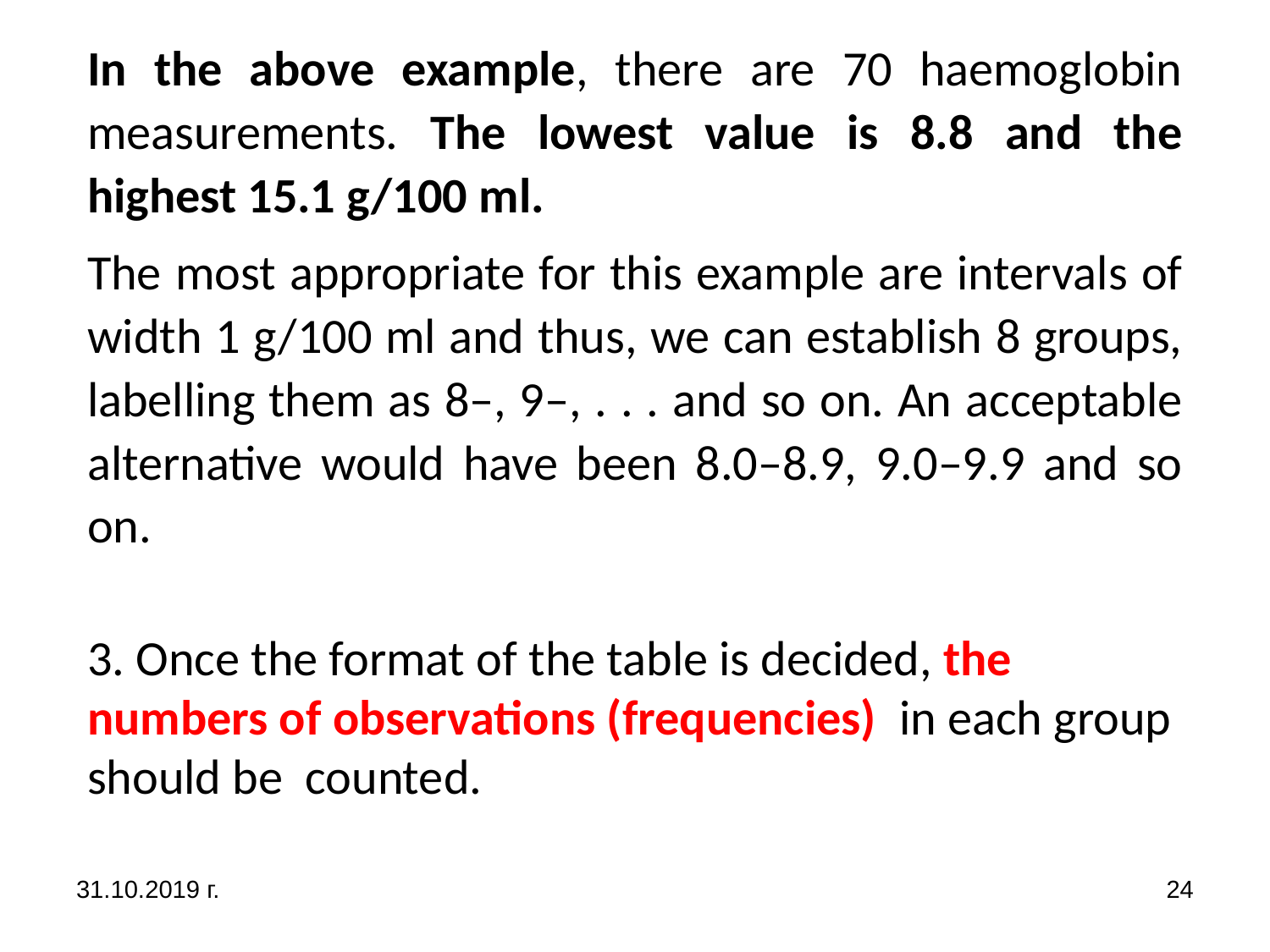

In the above example, there are 70 haemoglobin measurements. The lowest value is 8.8 and the highest 15.1 g/100 ml.
The most appropriate for this example are intervals of width 1 g/100 ml and thus, we can establish 8 groups, labelling them as 8–, 9–, . . . and so on. An acceptable alternative would have been 8.0–8.9, 9.0–9.9 and so on.

3. Once the format of the table is decided, the numbers of observations (frequencies)  in each group should be  counted.
31.10.2019 г.
24